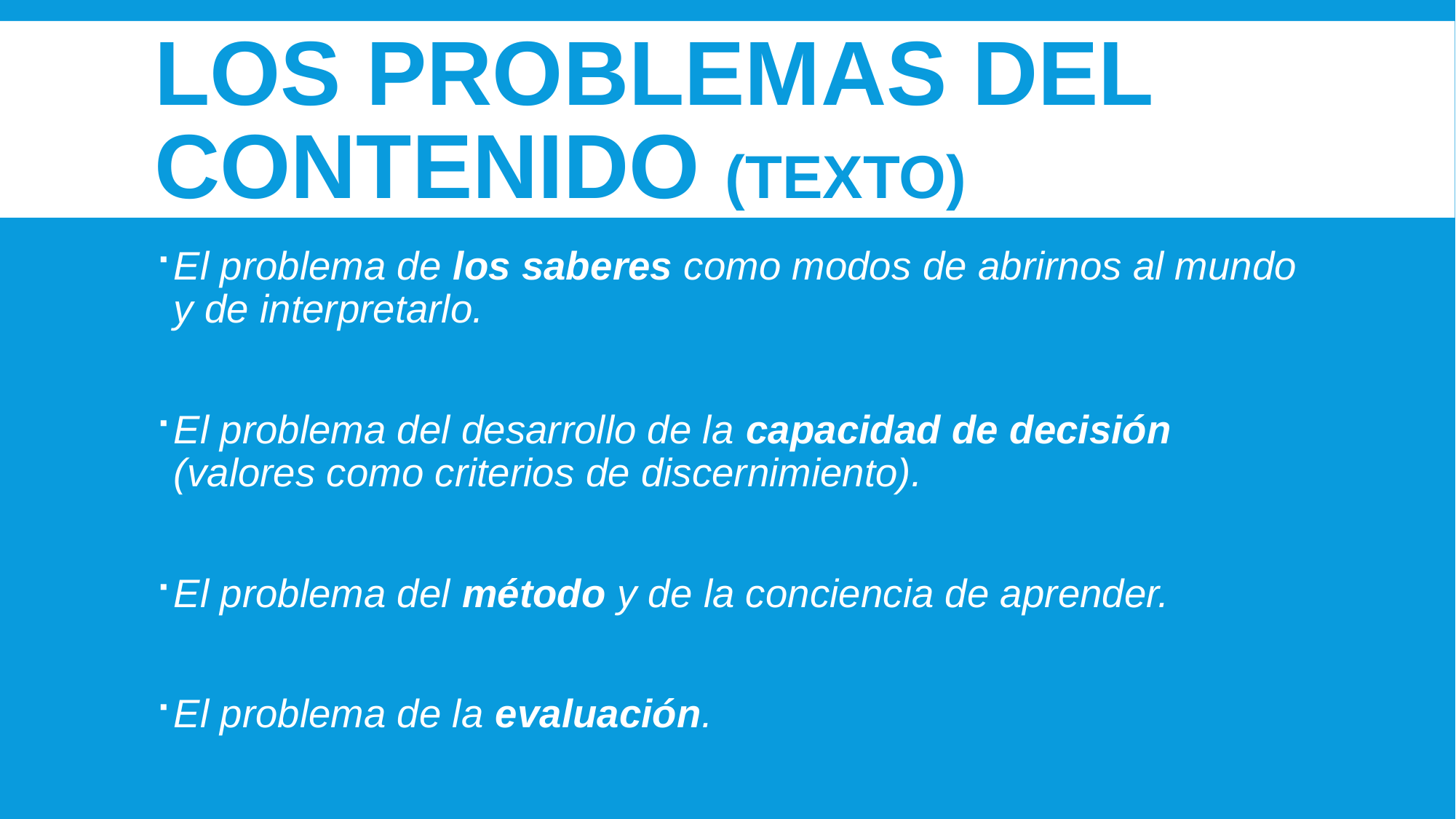

# LOS PROBLEMAS DEL CONTenido (TEXTO)
El problema de los saberes como modos de abrirnos al mundo y de interpretarlo.

El problema del desarrollo de la capacidad de decisión (valores como criterios de discernimiento).

El problema del método y de la conciencia de aprender.

El problema de la evaluación.